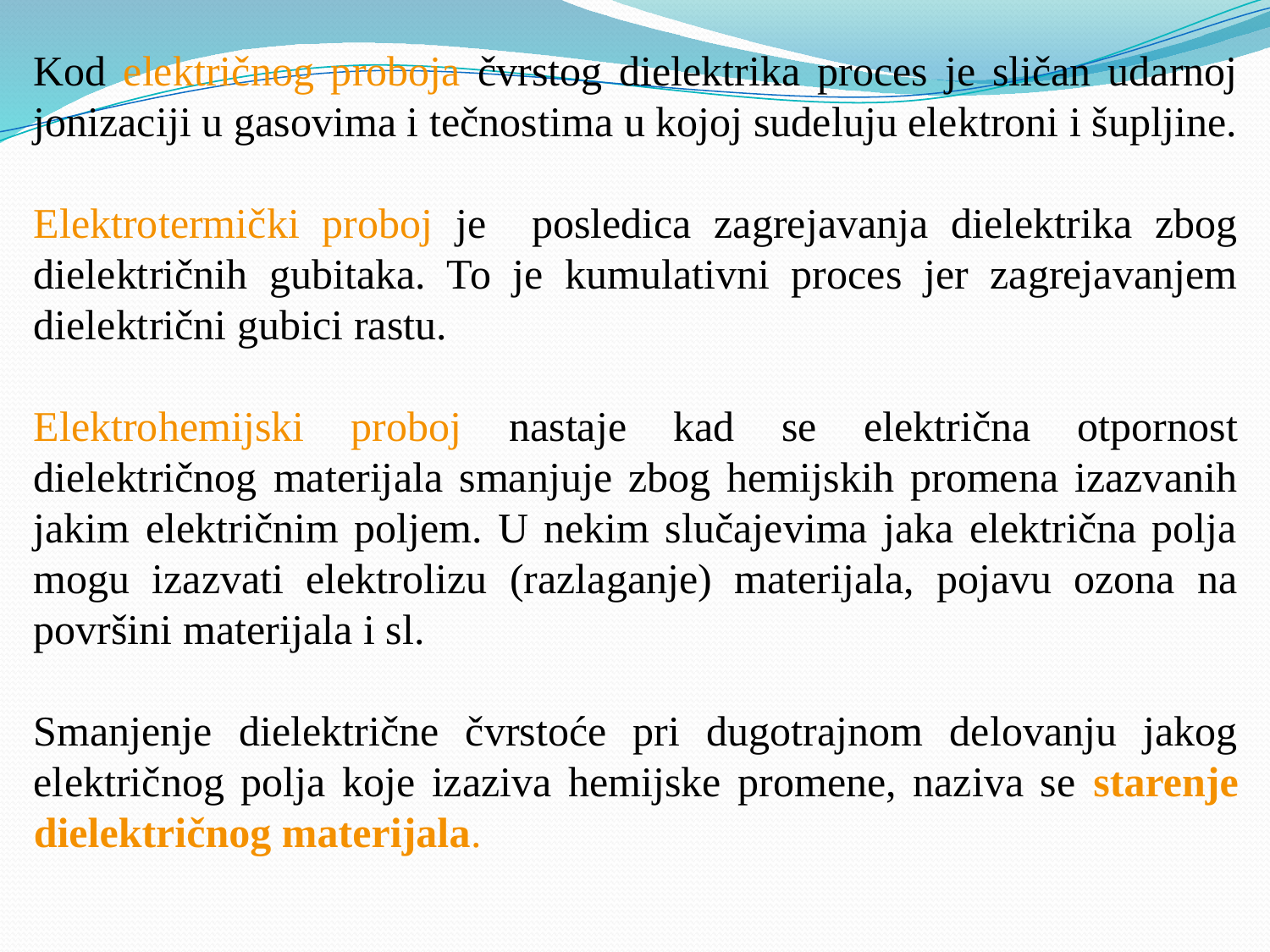

Kod električnog proboja čvrstog dielektrika proces je sličan udarnoj jonizaciji u gasovima i tečnostima u kojoj sudeluju elektroni i šupljine.

Elektrotermički proboj je  posledica zagrejavanja dielektrika zbog dielektričnih gubitaka. To je kumulativni proces jer zagrejavanjem dielektrični gubici rastu.

Elektrohemijski proboj nastaje kad se električna otpornost dielektričnog materijala smanjuje zbog hemijskih promena izazvanih jakim električnim poljem. U nekim slučajevima jaka električna polja mogu izazvati elektrolizu (razlaganje) materijala, pojavu ozona na površini materijala i sl.

Smanjenje dielektrične čvrstoće pri dugotrajnom delovanju jakog električnog polja koje izaziva hemijske promene, naziva se starenje dielektričnog materijala.